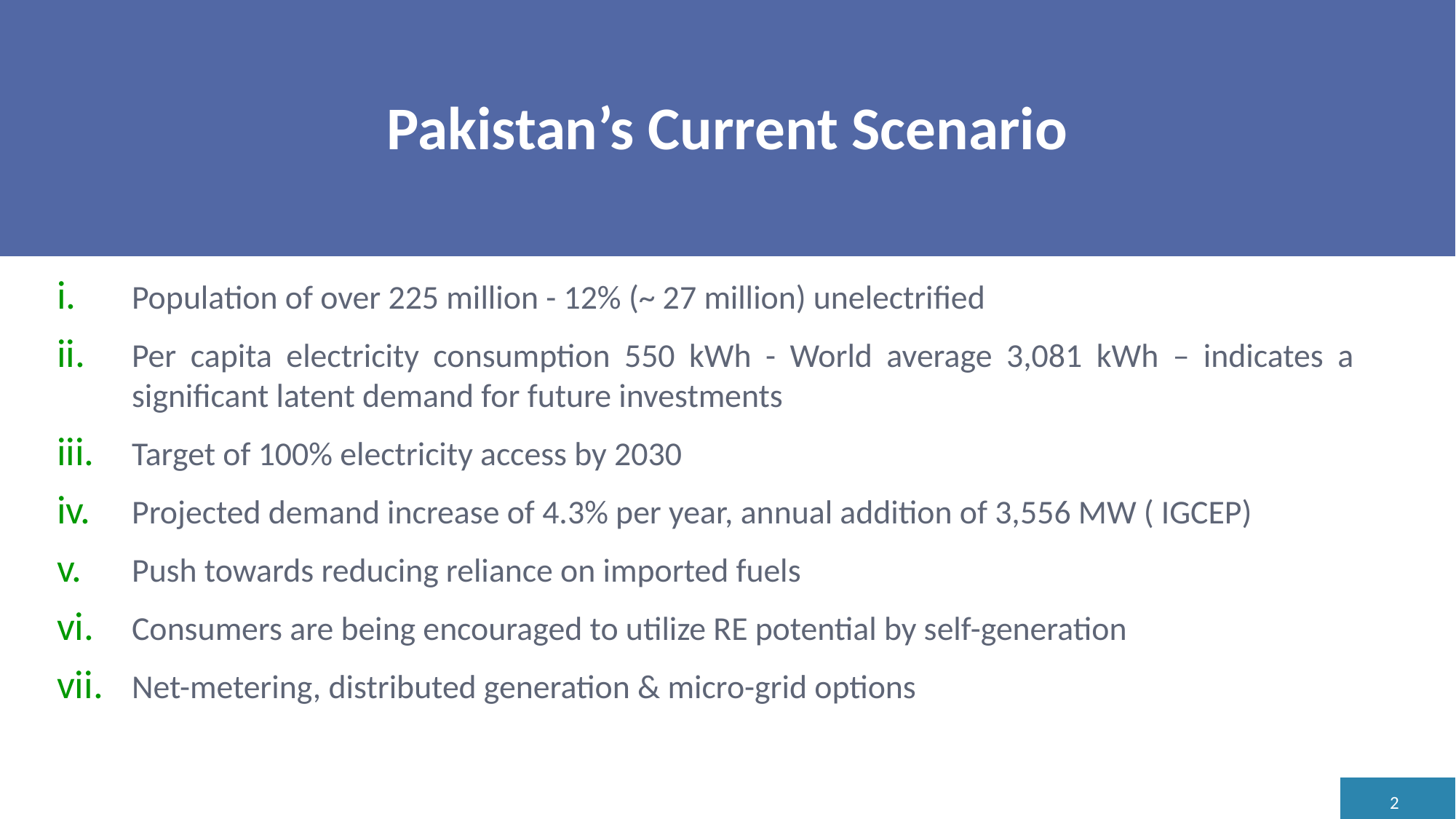

Pakistan’s Current Scenario
Population of over 225 million - 12% (~ 27 million) unelectrified
Per capita electricity consumption 550 kWh - World average 3,081 kWh – indicates a significant latent demand for future investments
Target of 100% electricity access by 2030
Projected demand increase of 4.3% per year, annual addition of 3,556 MW ( IGCEP)
Push towards reducing reliance on imported fuels
Consumers are being encouraged to utilize RE potential by self-generation
Net-metering, distributed generation & micro-grid options
2